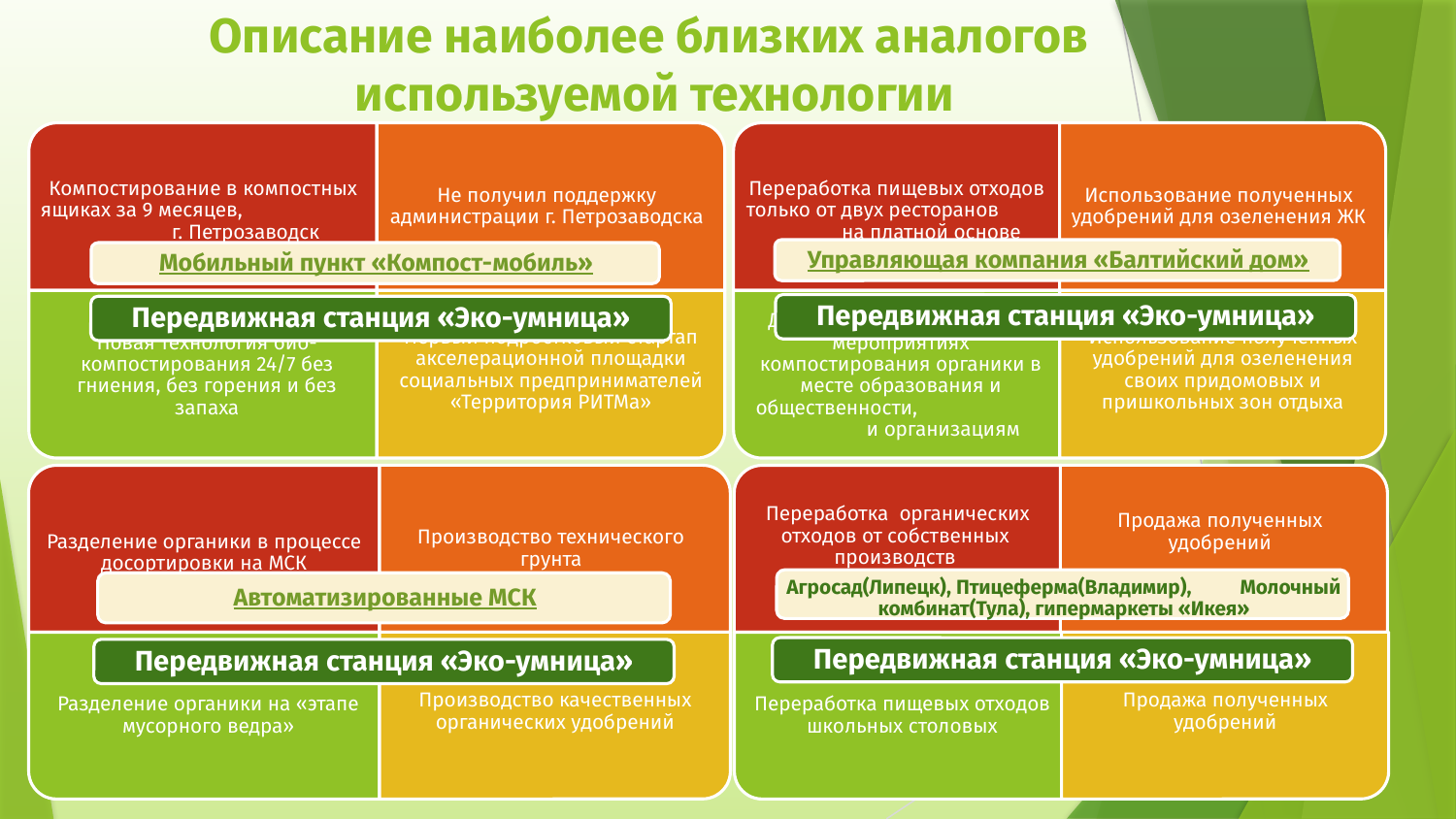

# Описание наиболее близких аналогов используемой технологии
Компостирование в компостных ящиках за 9 месяцев,                                        г. Петрозаводск
Не получил поддержку администрации г. Петрозаводска

Новая технология био-компостирования 24/7 без гниения, без горения и без запаха

Первый подростковый стартап акселерационной площадки социальных предпринимателей «Территория РИТМа»
Мобильный пункт «Компост-мобиль»

Передвижная станция «Эко-умница»

Передвижная станция «Эко-умница»
Разделение органики в процессе досортировки на МСК
Производство технического грунта
Разделение органики на «этапе мусорного ведра»
Производство качественных органических удобрений
Автоматизированные МСК
Переработка  органических отходов от собственных  производств

Продажа полученных удобрений

Переработка пищевых отходов школьных столовых
Продажа полученных удобрений

Агросад(Липецк), Птицеферма(Владимир),          Молочный комбинат(Тула), гипермаркеты «Икея»

Передвижная станция «Эко-умница»

Передвижная станция «Эко-умница»
Переработка пищевых отходов только от двух ресторанов                       на платной основе
Использование полученных удобрений для озеленения ЖК

Демонстрация на выездных мероприятиях компостирования органики в месте образования и общественности,                                          и организациям

Использование полученных удобрений для озеленения своих придомовых и пришкольных зон отдыха
Управляющая компания «Балтийский дом»